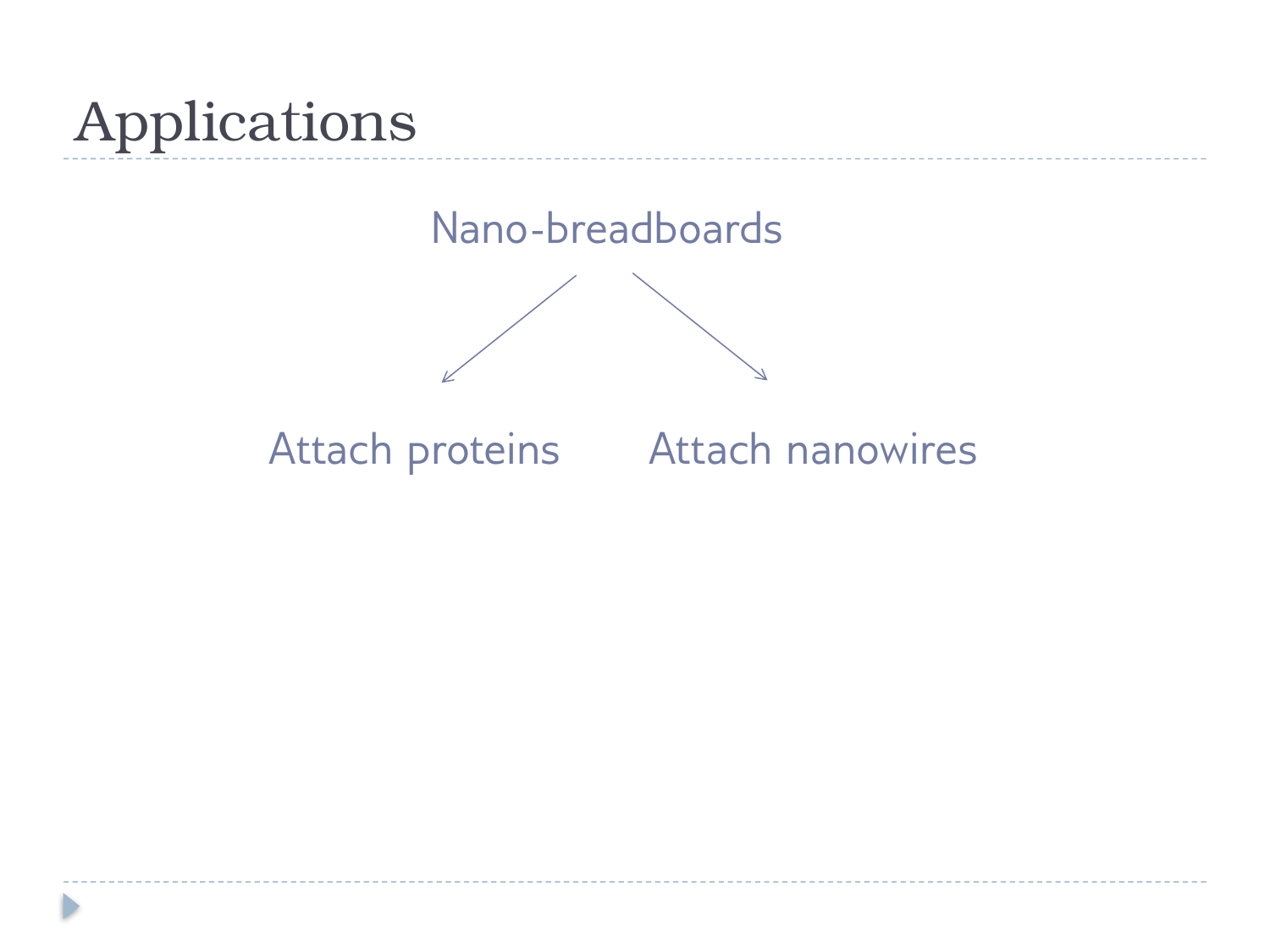

# Applications
Nano-breadboards
Attach nanowires
Attach proteins